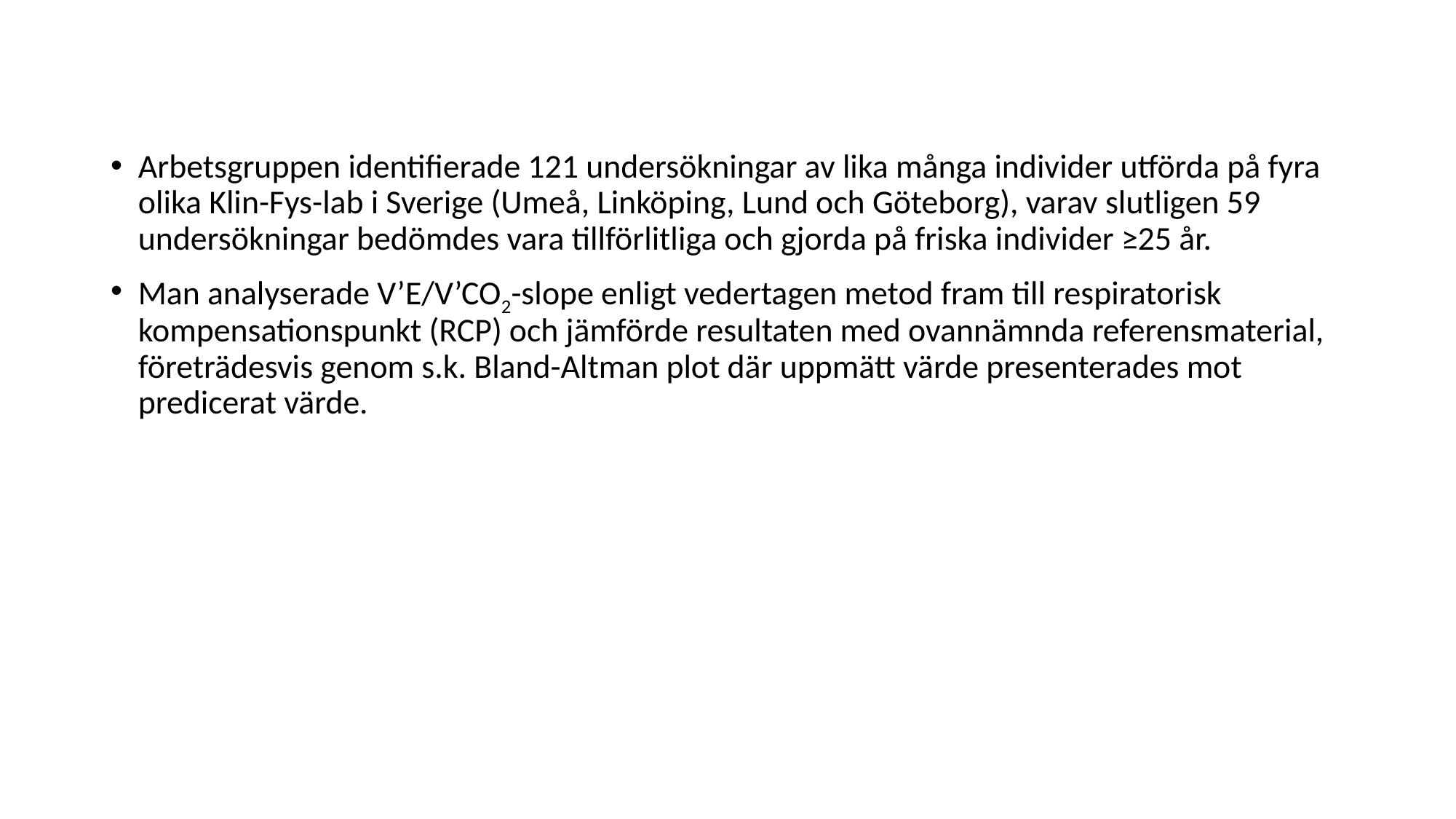

Arbetsgruppen identifierade 121 undersökningar av lika många individer utförda på fyra olika Klin-Fys-lab i Sverige (Umeå, Linköping, Lund och Göteborg), varav slutligen 59 undersökningar bedömdes vara tillförlitliga och gjorda på friska individer ≥25 år.
Man analyserade V’E/V’CO2-slope enligt vedertagen metod fram till respiratorisk kompensationspunkt (RCP) och jämförde resultaten med ovannämnda referensmaterial, företrädesvis genom s.k. Bland-Altman plot där uppmätt värde presenterades mot predicerat värde.